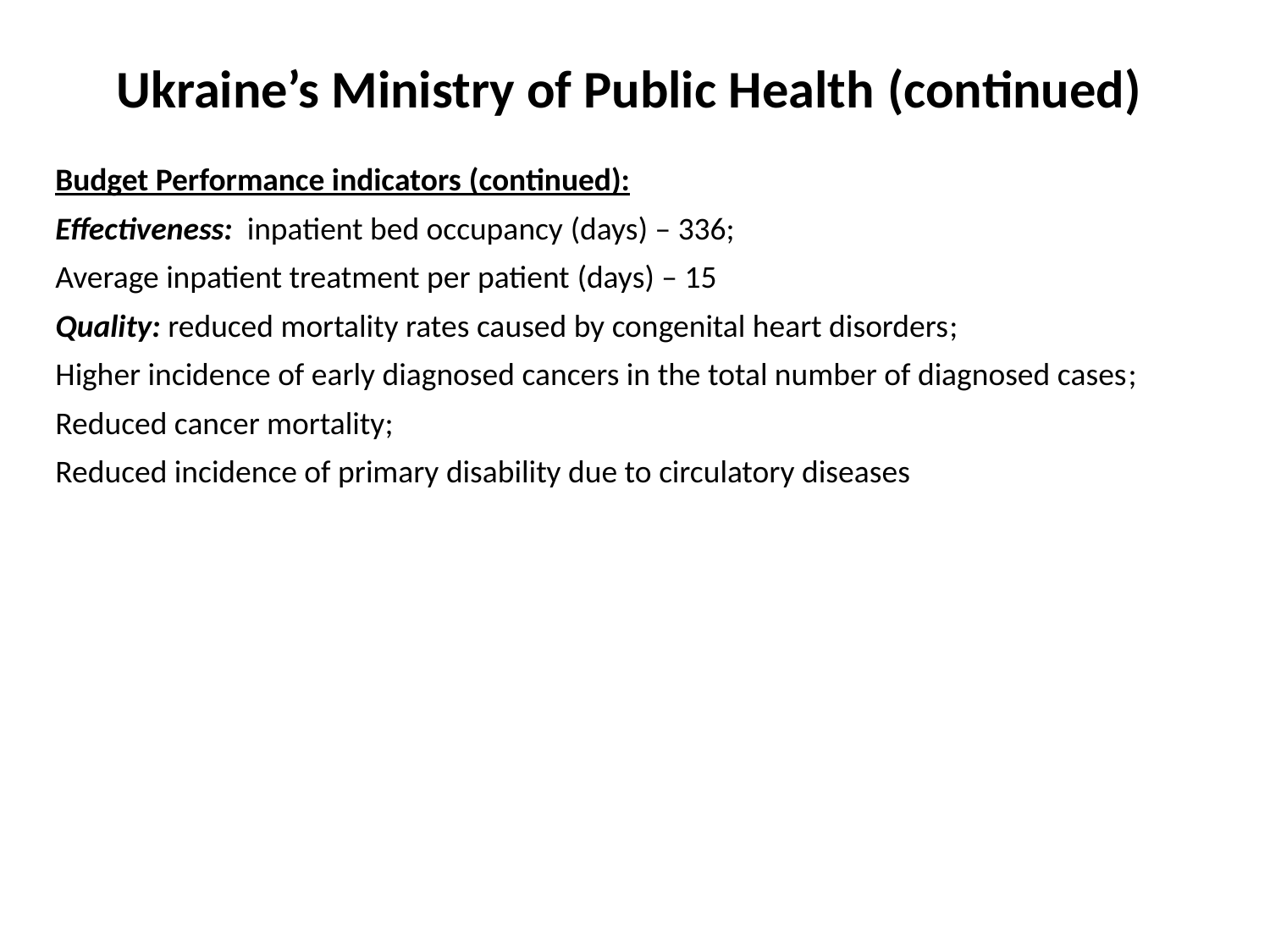

# Ukraine’s Ministry of Public Health (continued)
Budget Performance indicators (continued):
Effectiveness:  inpatient bed occupancy (days) – 336;
Average inpatient treatment per patient (days) – 15
Quality: reduced mortality rates caused by congenital heart disorders;
Higher incidence of early diagnosed cancers in the total number of diagnosed cases;
Reduced cancer mortality;
Reduced incidence of primary disability due to circulatory diseases